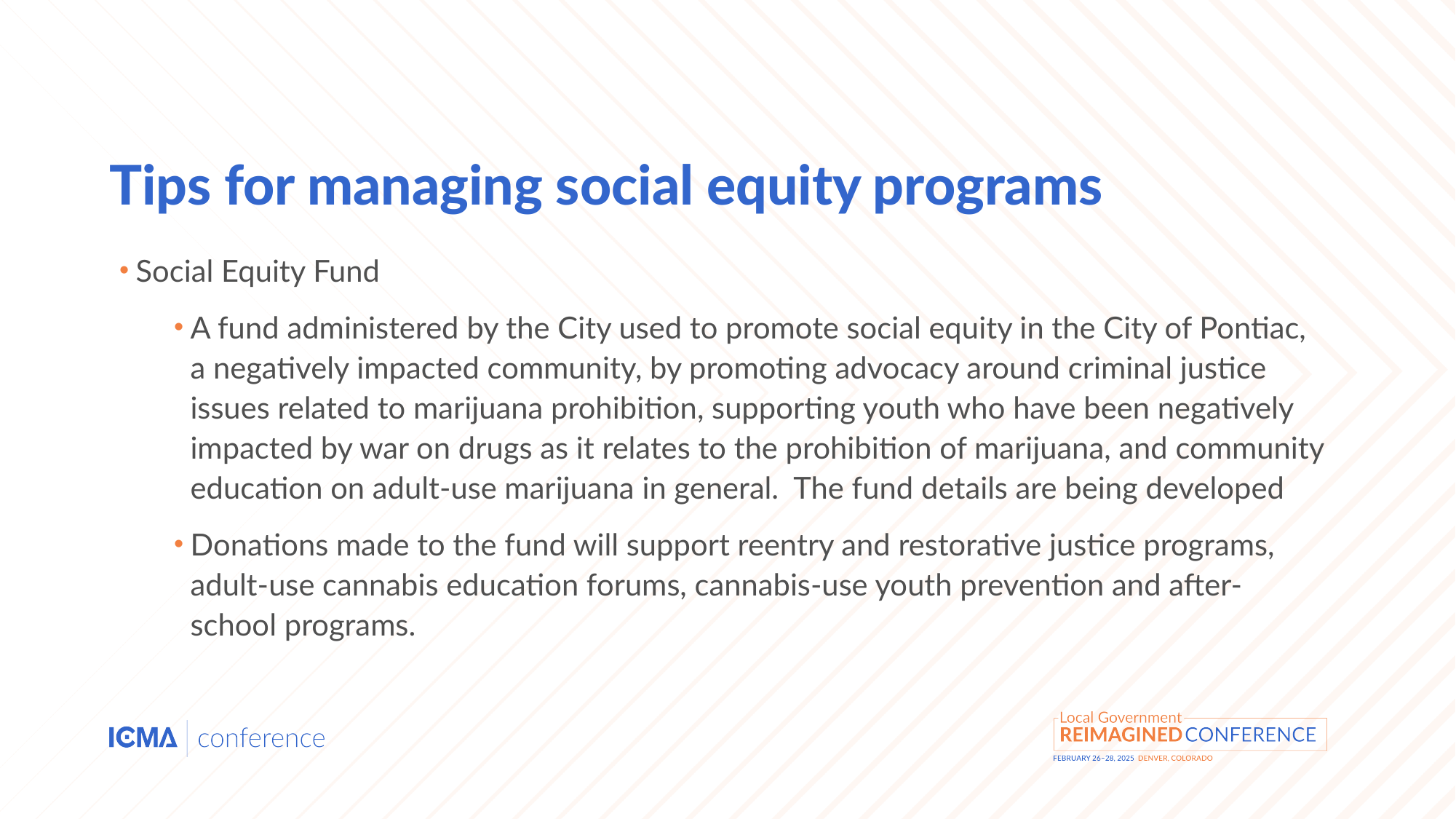

# Tips for managing social equity programs
Social Equity Fund
A fund administered by the City used to promote social equity in the City of Pontiac, a negatively impacted community, by promoting advocacy around criminal justice issues related to marijuana prohibition, supporting youth who have been negatively impacted by war on drugs as it relates to the prohibition of marijuana, and community education on adult-use marijuana in general.  The fund details are being developed
Donations made to the fund will support reentry and restorative justice programs, adult-use cannabis education forums, cannabis-use youth prevention and after-school programs.